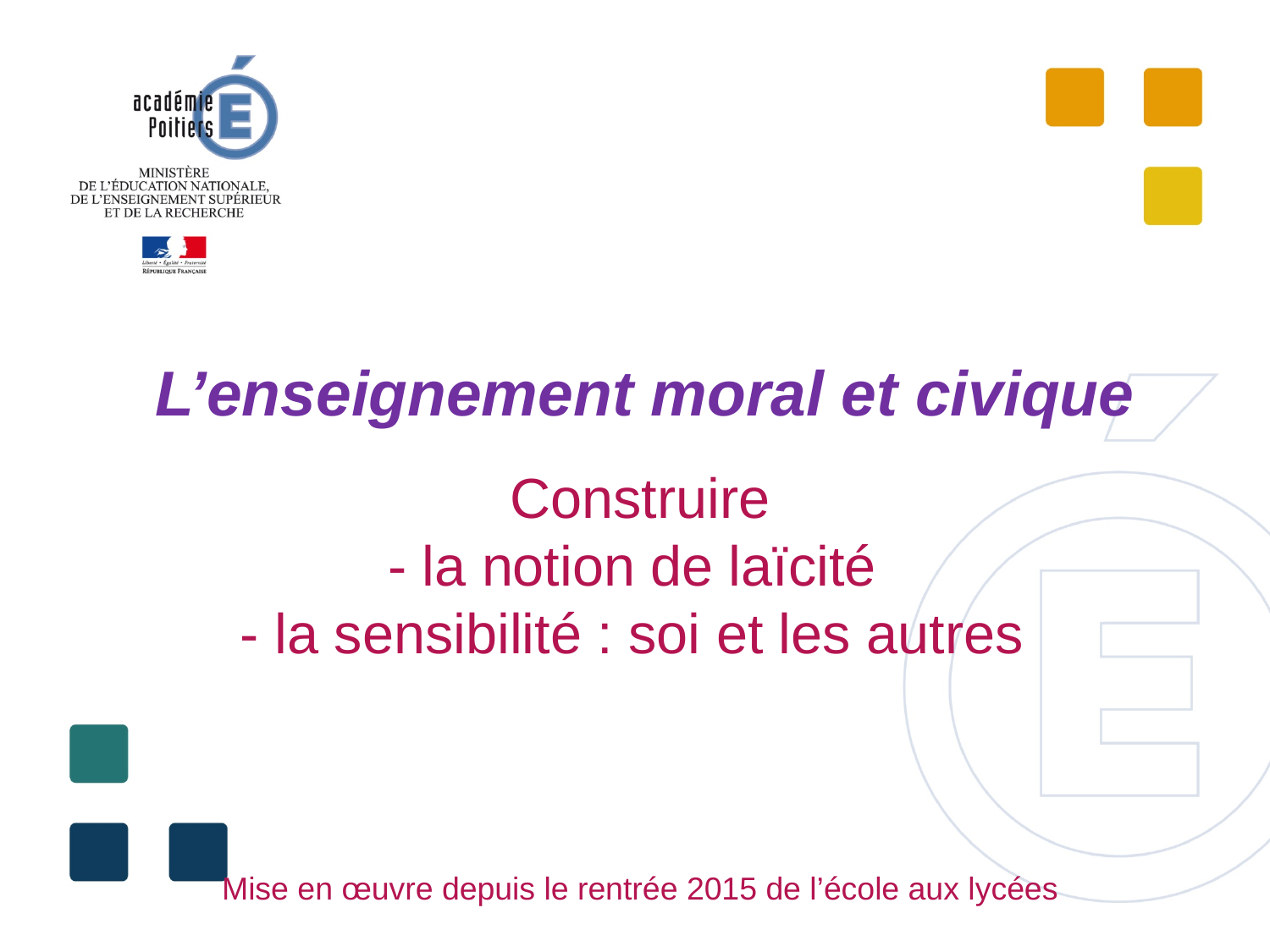

L’enseignement moral et civique
Construire
- la notion de laïcité
- la sensibilité : soi et les autres

Mise en œuvre depuis le rentrée 2015 de l’école aux lycées